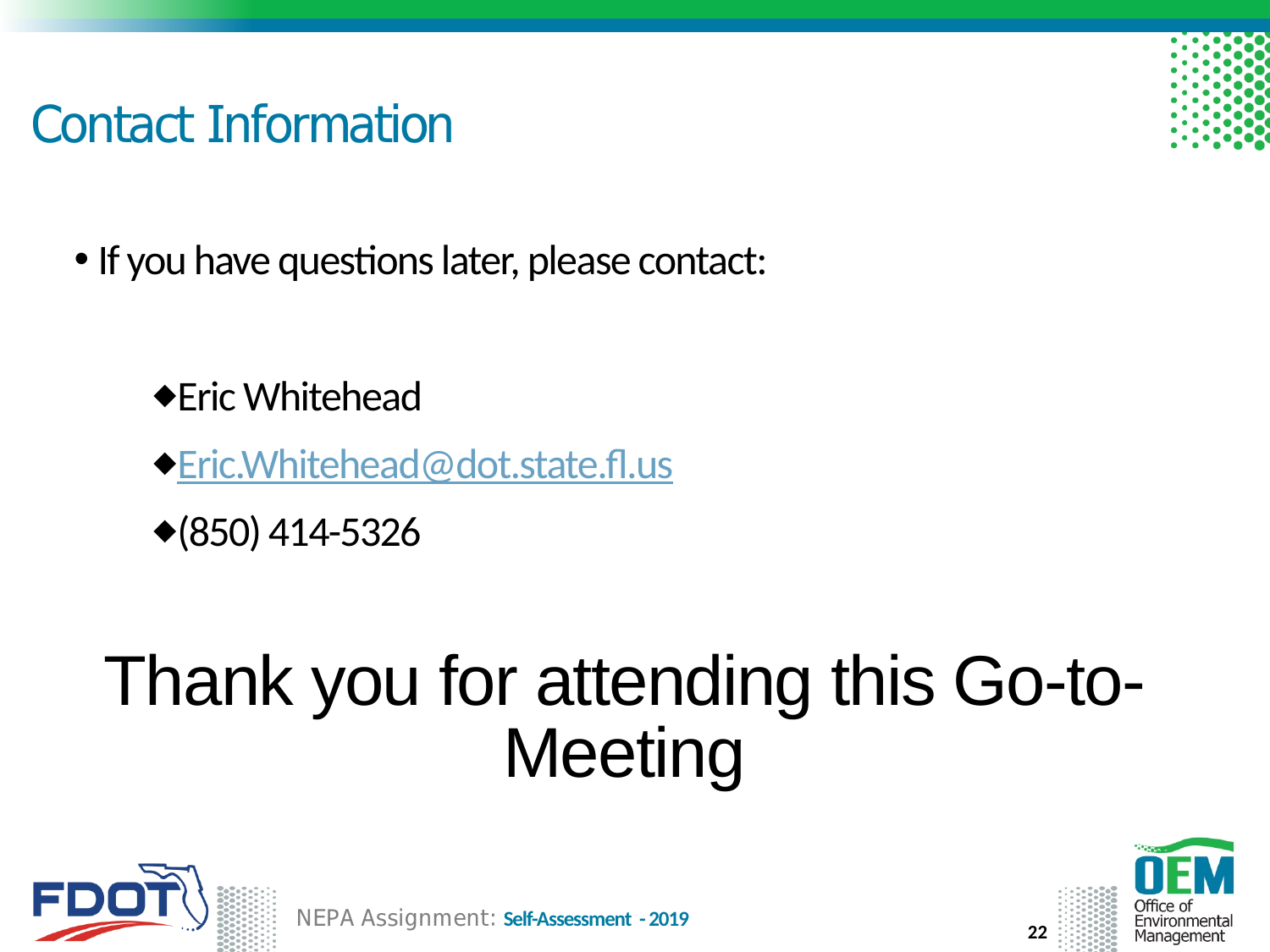

# Contact Information

If you have questions later, please contact:

Eric Whitehead
Eric.Whitehead@dot.state.fl.us
(850) 414-5326

Thank you for attending this Go-to-Meeting
22